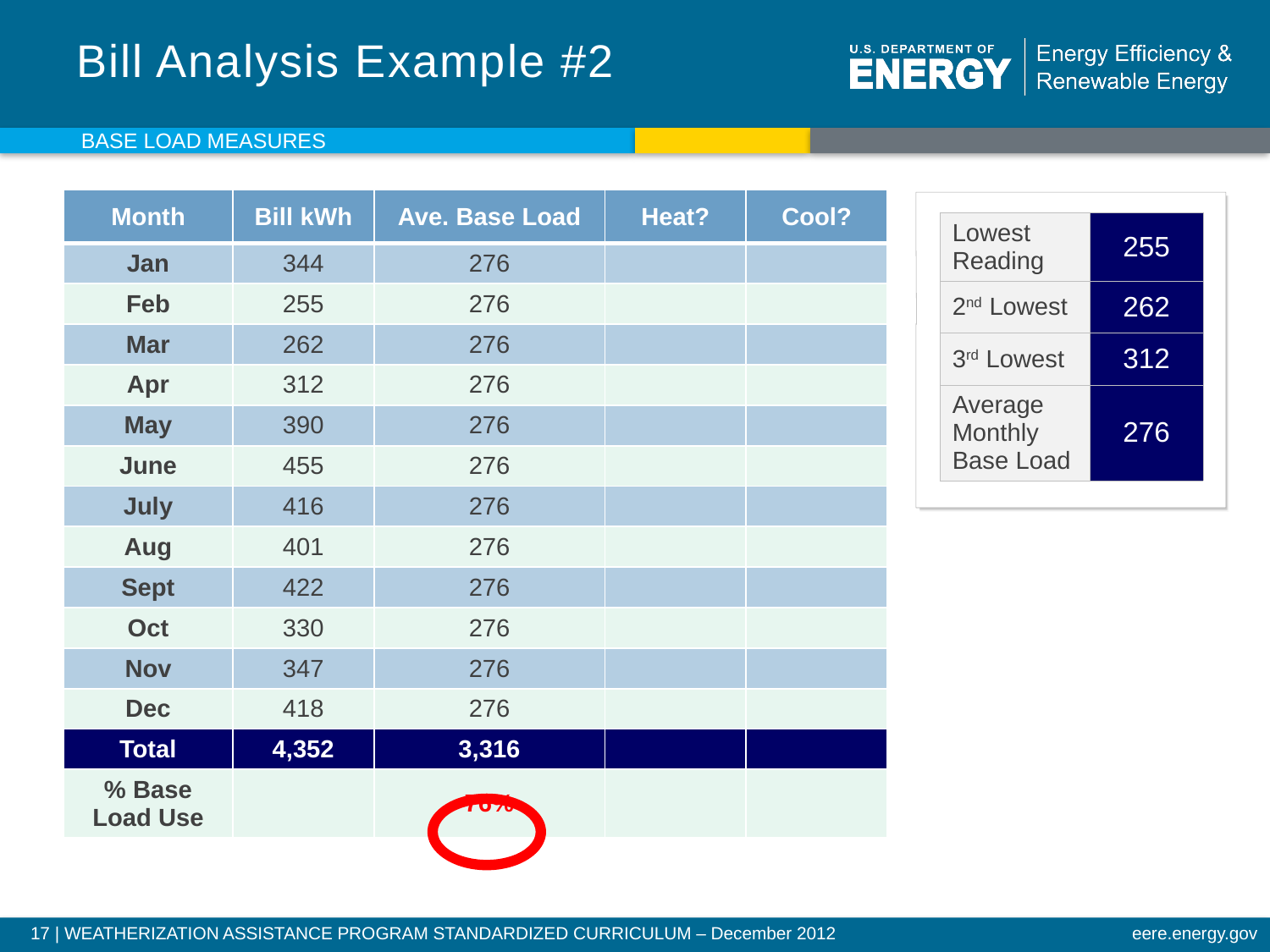

# Bill Analysis Example #2
Base Load Measures
| Month | Bill kWh | Ave. Base Load | Heat? | Cool? |
| --- | --- | --- | --- | --- |
| Jan | 344 | 276 |  |  |
| Feb | 255 | 276 |  |  |
| Mar | 262 | 276 |  |  |
| Apr | 312 | 276 |  |  |
| May | 390 | 276 |  |  |
| June | 455 | 276 |  |  |
| July | 416 | 276 |  |  |
| Aug | 401 | 276 |  |  |
| Sept | 422 | 276 |  |  |
| Oct | 330 | 276 |  |  |
| Nov | 347 | 276 |  |  |
| Dec | 418 | 276 |  |  |
| Total | 4,352 | 3,316 |  |  |
| % Base Load Use |  | 76% |  |  |

| Lowest Reading | 255 |
| --- | --- |
| 2nd Lowest | 262 |
| 3rd Lowest | 312 |
| Average Monthly Base Load | 276 |